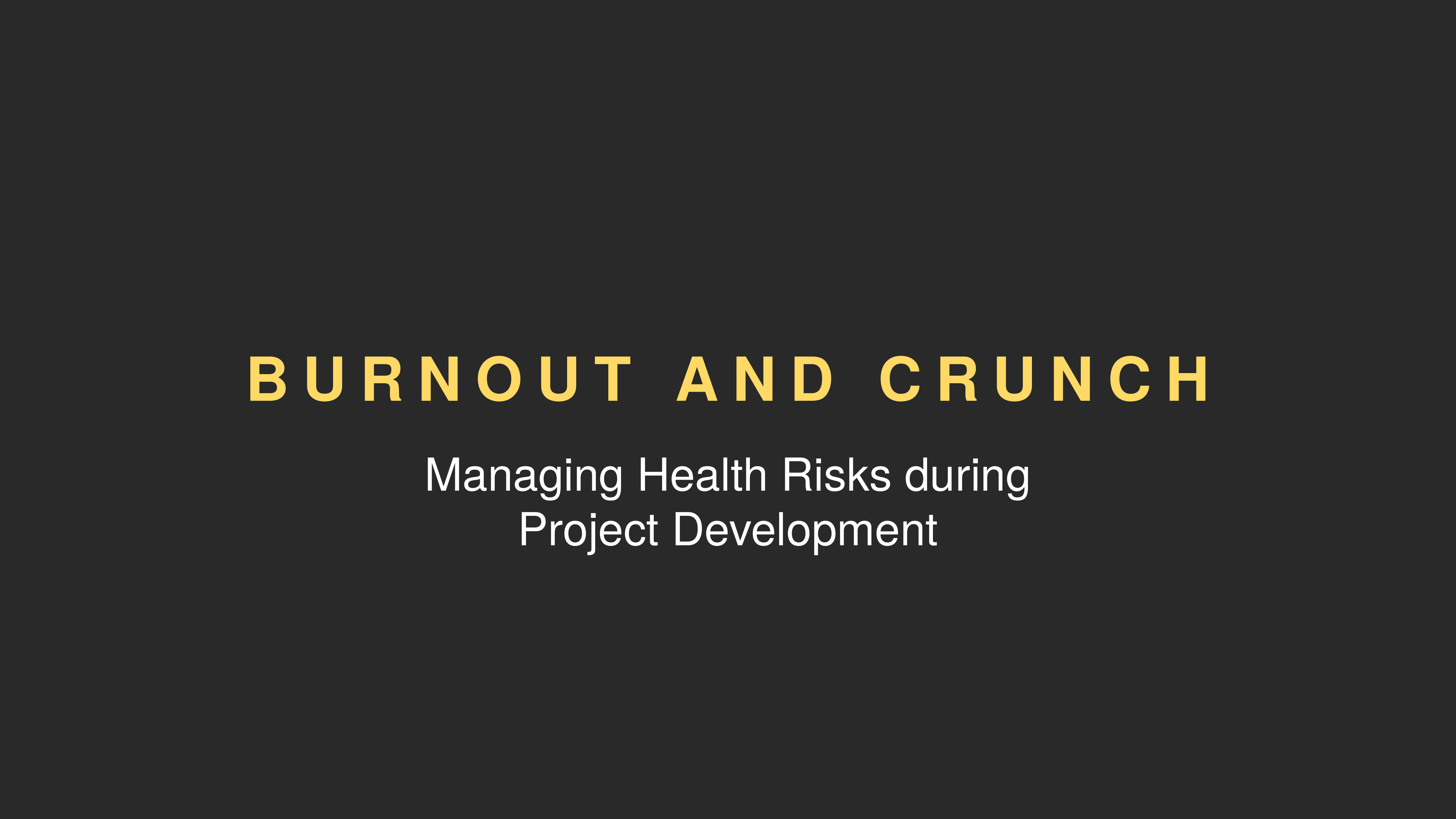

Burnout and Crunch
Managing Health Risks during
Project Development